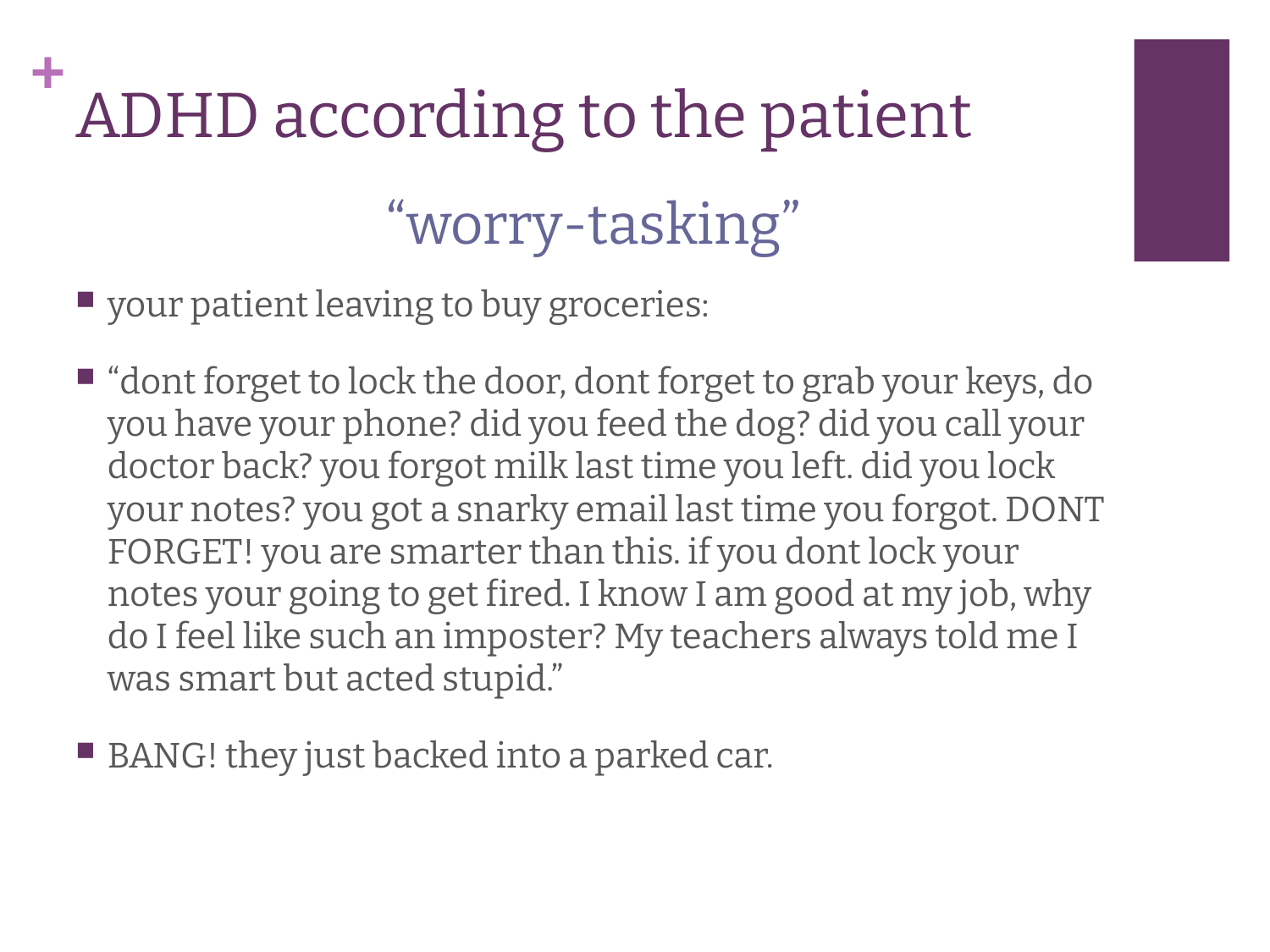

# ADHD according to the patient

“worry-tasking”
your patient leaving to buy groceries:
“dont forget to lock the door, dont forget to grab your keys, do you have your phone? did you feed the dog? did you call your doctor back? you forgot milk last time you left. did you lock your notes? you got a snarky email last time you forgot. DONT FORGET! you are smarter than this. if you dont lock your notes your going to get fired. I know I am good at my job, why do I feel like such an imposter? My teachers always told me I was smart but acted stupid.”
BANG! they just backed into a parked car.